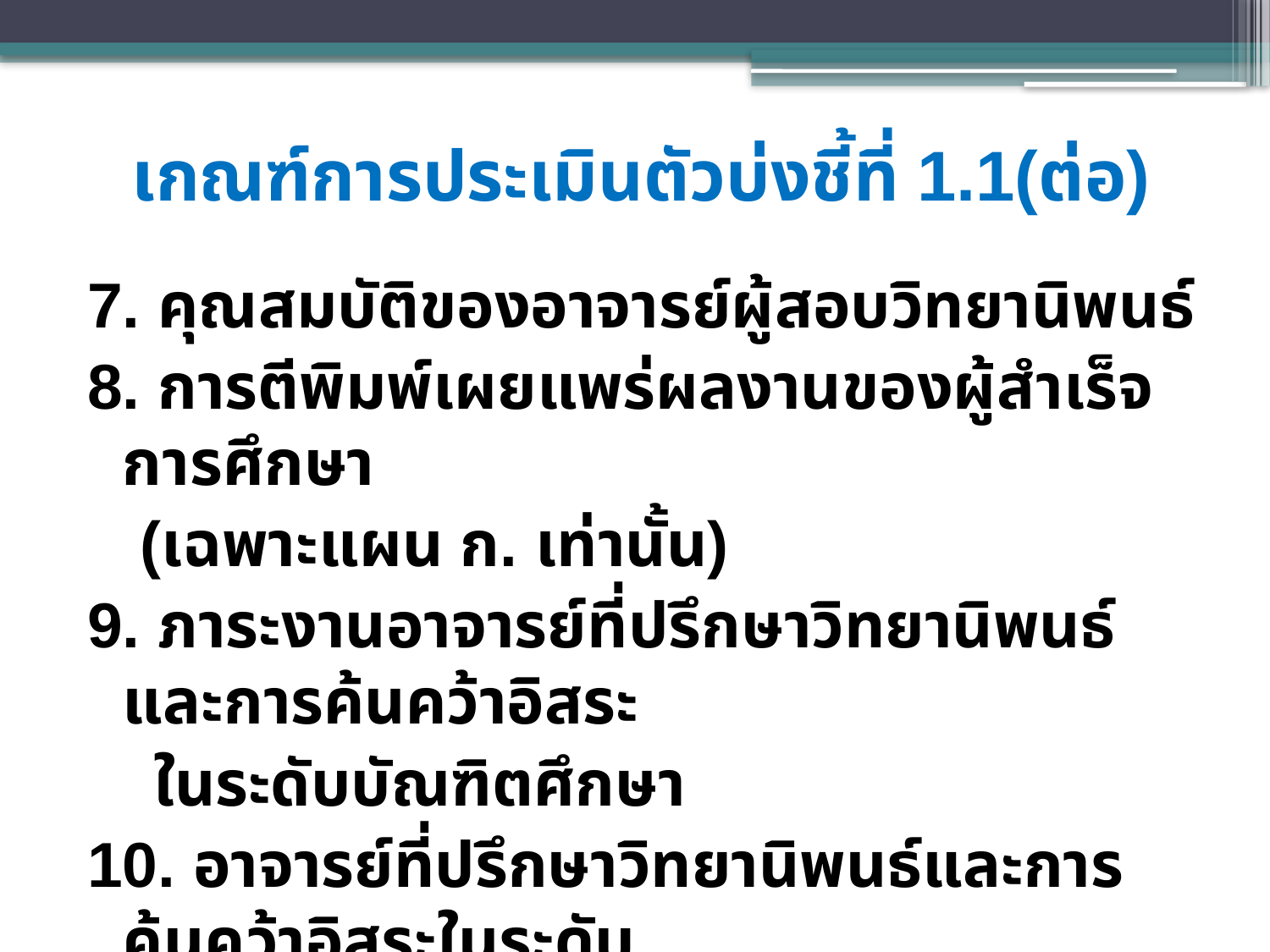

# เกณฑ์การประเมินตัวบ่งชี้ที่ 1.1(ต่อ)
7. คุณสมบัติของอาจารย์ผู้สอบวิทยานิพนธ์
8. การตีพิมพ์เผยแพร่ผลงานของผู้สำเร็จการศึกษา
	 (เฉพาะแผน ก. เท่านั้น)
9. ภาระงานอาจารย์ที่ปรึกษาวิทยานิพนธ์และการค้นคว้าอิสระ
    ในระดับบัณฑิตศึกษา
10. อาจารย์ที่ปรึกษาวิทยานิพนธ์และการค้นคว้าอิสระในระดับ
     บัณฑิตศึกษามีผลงานวิจัยอย่างต่อเนื่องและสม่ำเสมอ